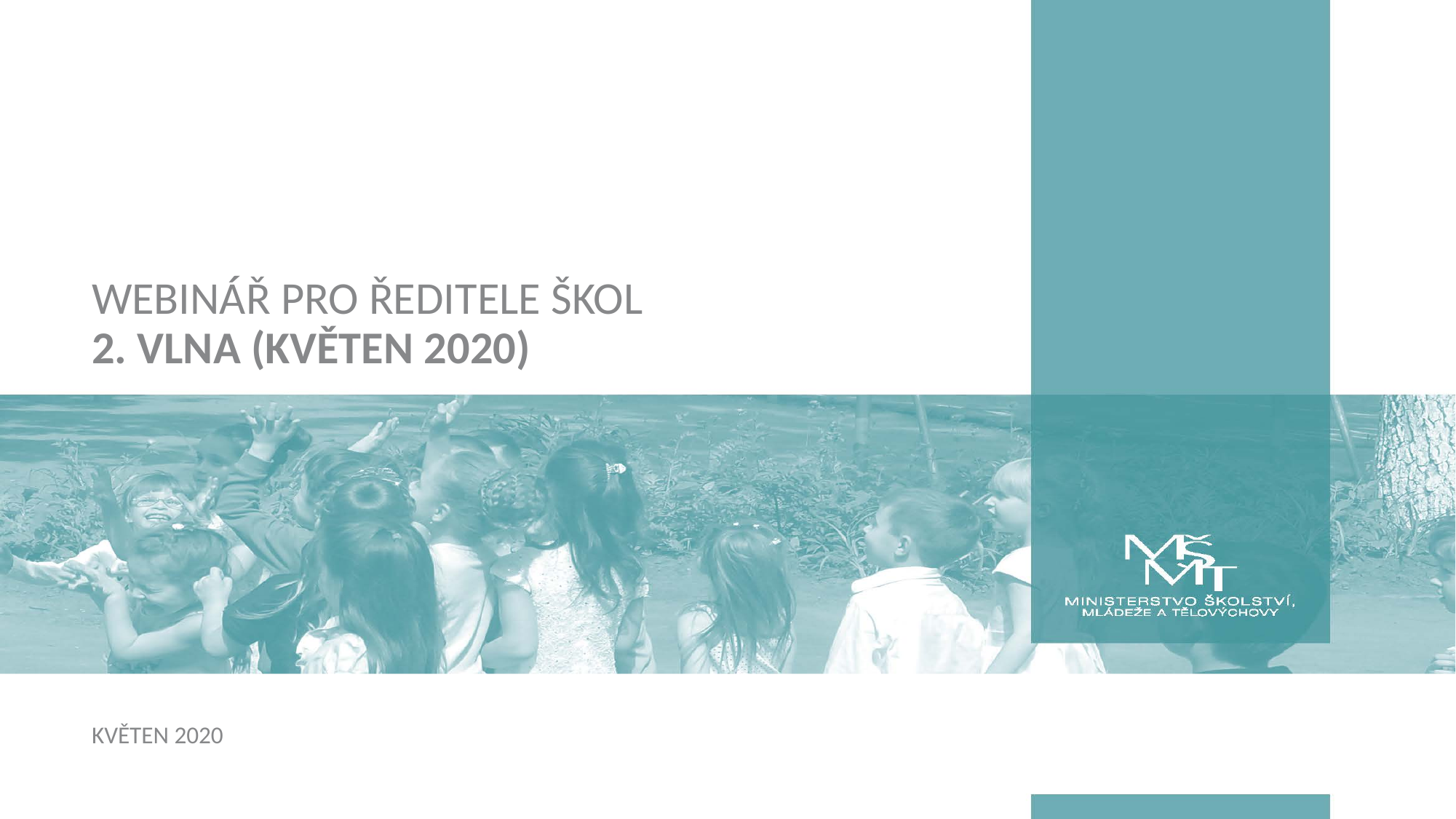

# Webinář pro ředitele škol 2. vlna (květen 2020)
květen 2020